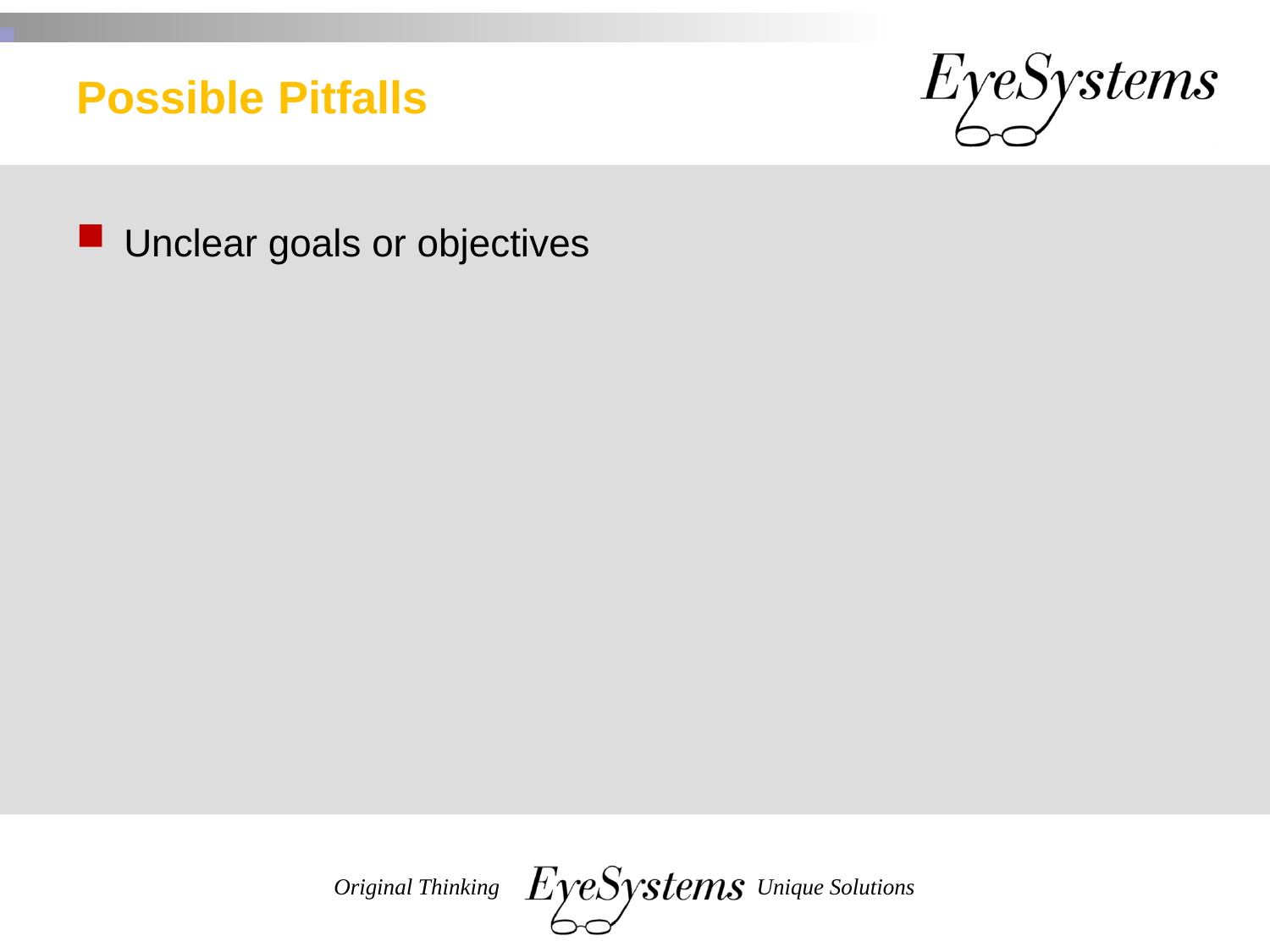

# Possible Pitfalls
Unclear goals or objectives